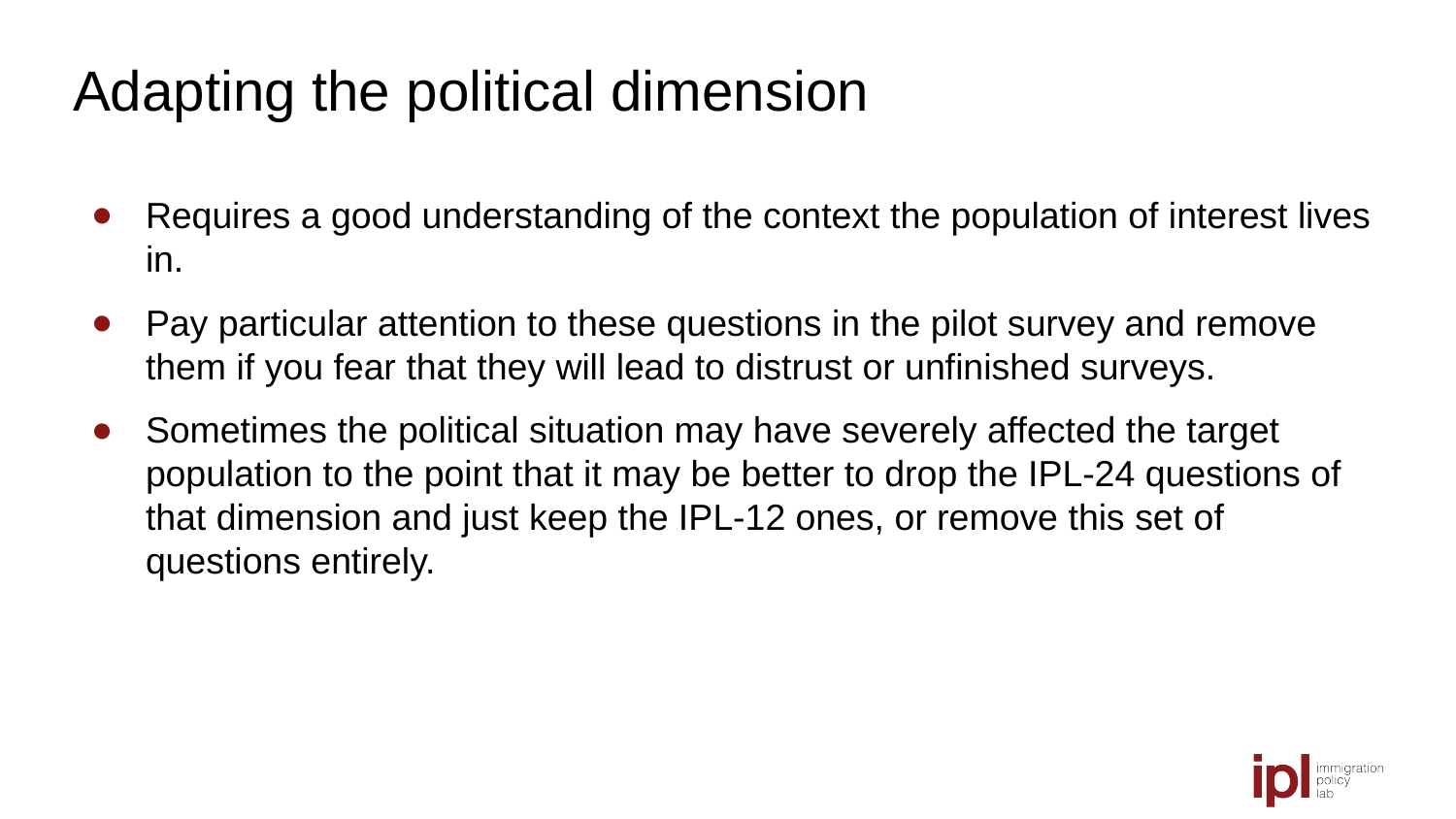

# Adapting the political dimension
Requires a good understanding of the context the population of interest lives in.
Pay particular attention to these questions in the pilot survey and remove them if you fear that they will lead to distrust or unfinished surveys.
Sometimes the political situation may have severely affected the target population to the point that it may be better to drop the IPL-24 questions of that dimension and just keep the IPL-12 ones, or remove this set of questions entirely.